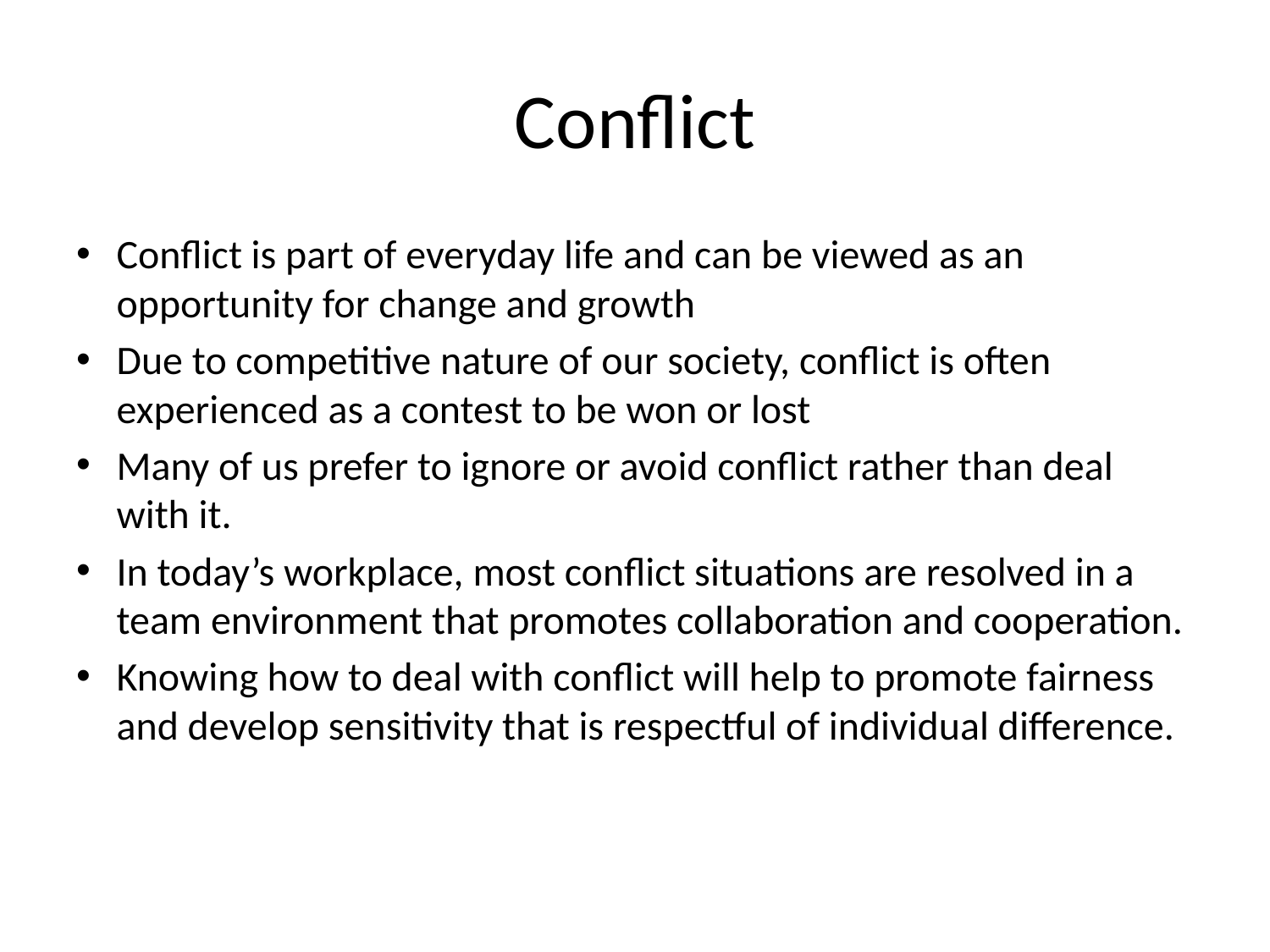

# Conflict
Conflict is part of everyday life and can be viewed as an opportunity for change and growth
Due to competitive nature of our society, conflict is often experienced as a contest to be won or lost
Many of us prefer to ignore or avoid conflict rather than deal with it.
In today’s workplace, most conflict situations are resolved in a team environment that promotes collaboration and cooperation.
Knowing how to deal with conflict will help to promote fairness and develop sensitivity that is respectful of individual difference.